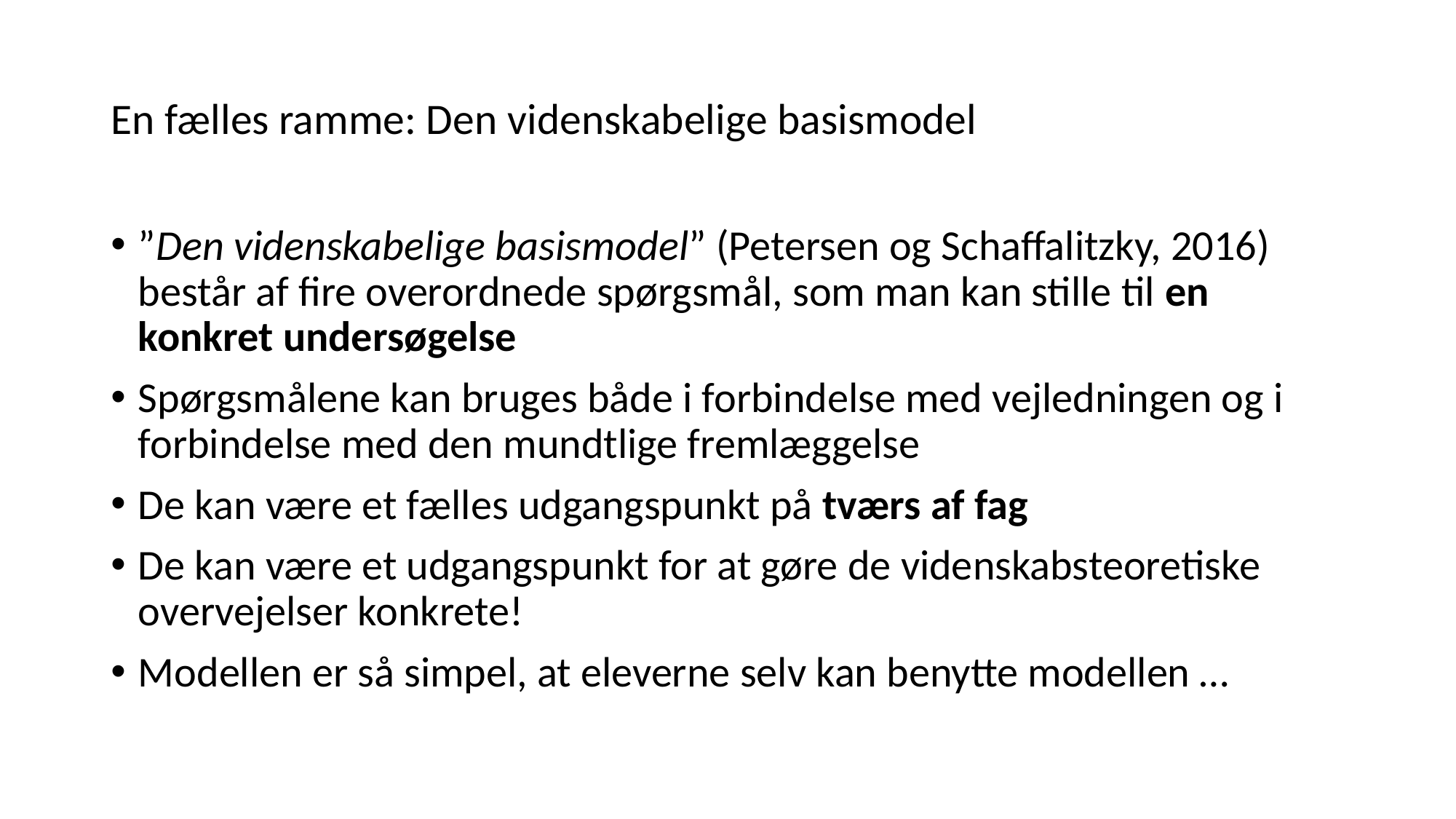

# En fælles ramme: Den videnskabelige basismodel
”Den videnskabelige basismodel” (Petersen og Schaffalitzky, 2016)  består af fire overordnede spørgsmål, som man kan stille til en konkret undersøgelse
Spørgsmålene kan bruges både i forbindelse med vejledningen og i forbindelse med den mundtlige fremlæggelse
De kan være et fælles udgangspunkt på tværs af fag
De kan være et udgangspunkt for at gøre de videnskabsteoretiske overvejelser konkrete!
Modellen er så simpel, at eleverne selv kan benytte modellen …